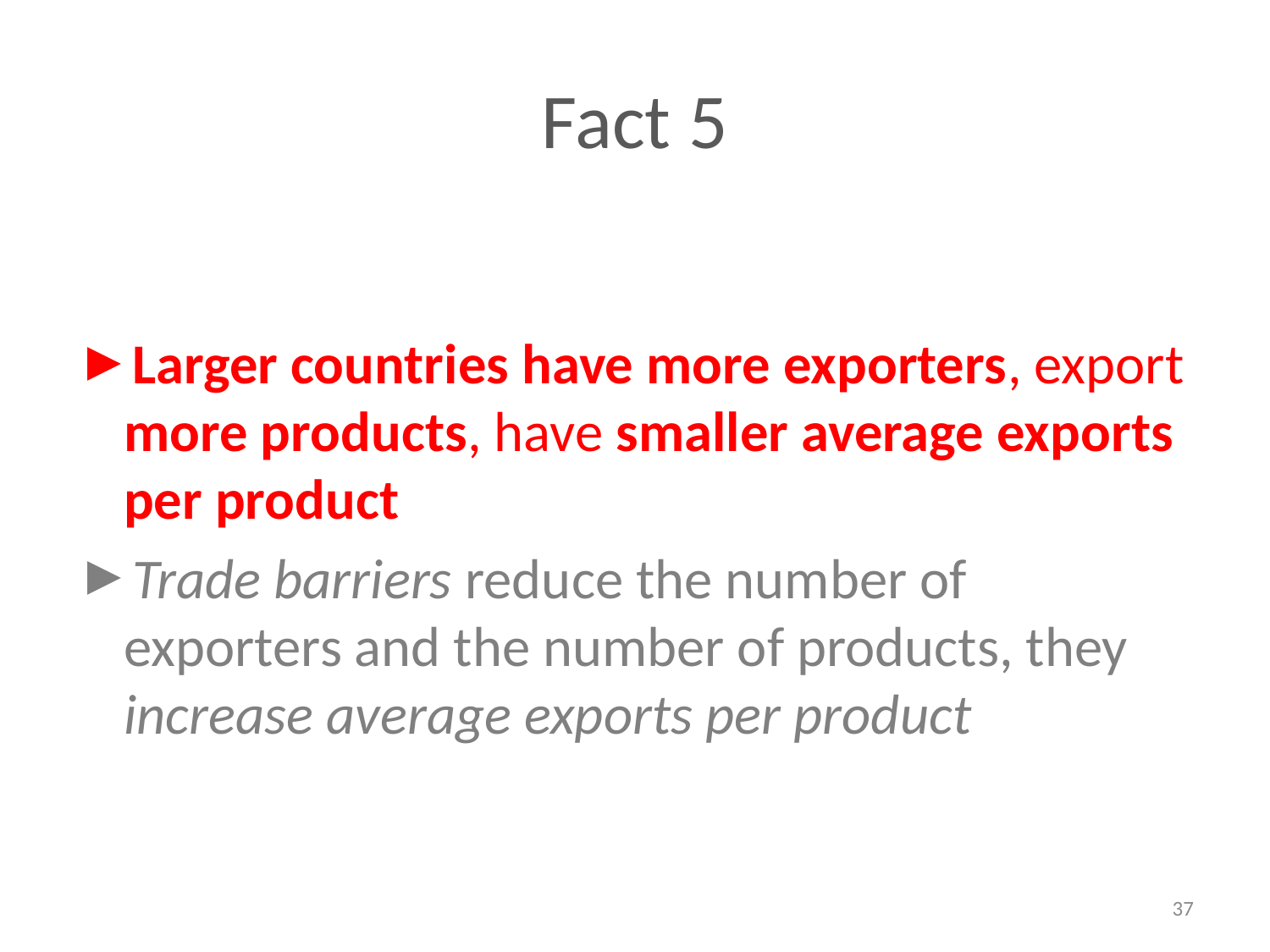

# Fact 5
Larger countries have more exporters, export more products, have smaller average exports per product
Trade barriers reduce the number of exporters and the number of products, they increase average exports per product
37